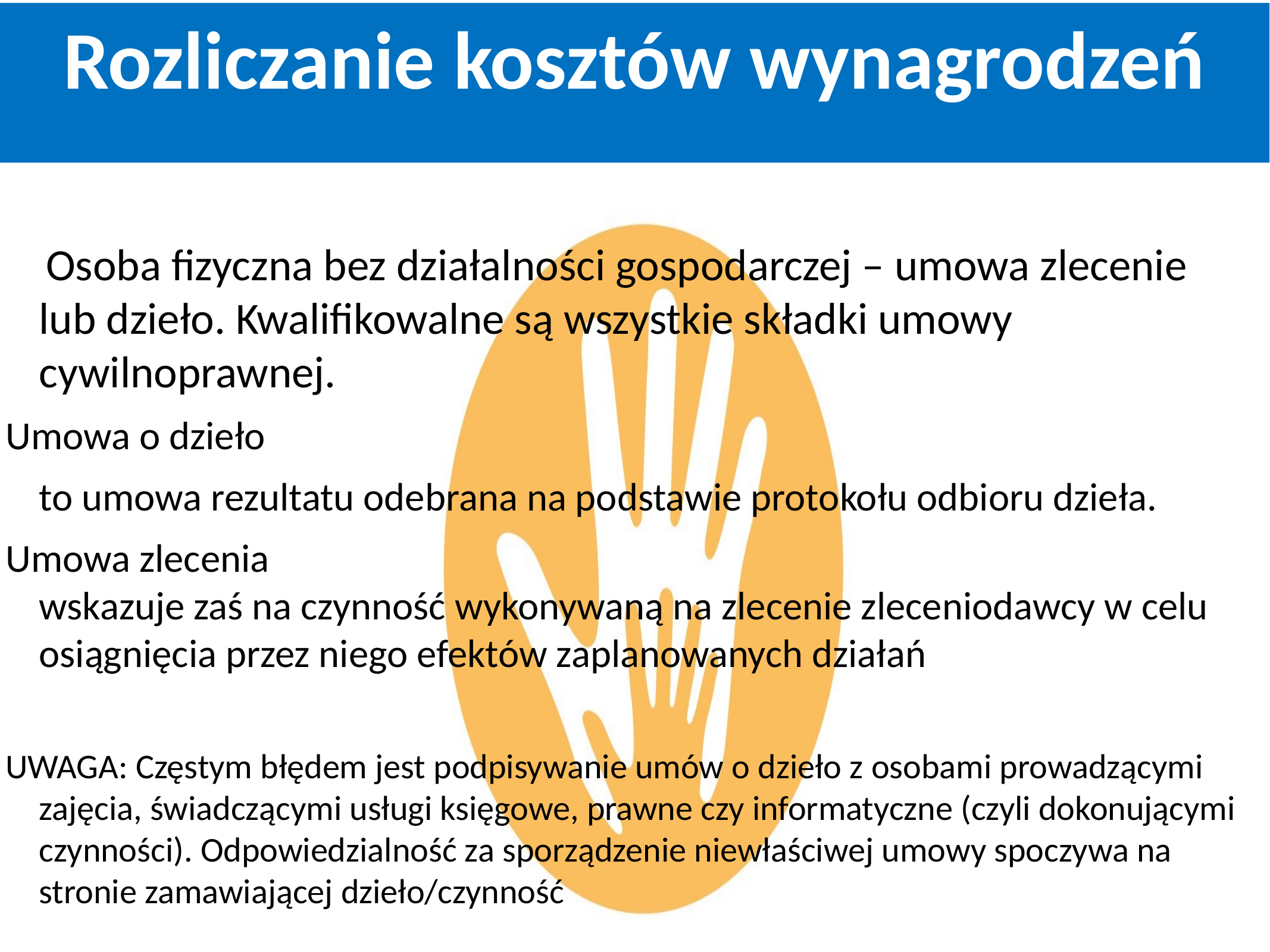

Rozliczanie kosztów wynagrodzeń

    Osoba fizyczna bez działalności gospodarczej – umowa zlecenie lub dzieło. Kwalifikowalne są wszystkie składki umowy cywilnoprawnej.
Umowa o dzieło
	to umowa rezultatu odebrana na podstawie protokołu odbioru dzieła.
Umowa zlecenia
wskazuje zaś na czynność wykonywaną na zlecenie zleceniodawcy w celu osiągnięcia przez niego efektów zaplanowanych działań

UWAGA: Częstym błędem jest podpisywanie umów o dzieło z osobami prowadzącymi zajęcia, świadczącymi usługi księgowe, prawne czy informatyczne (czyli dokonującymi czynności). Odpowiedzialność za sporządzenie niewłaściwej umowy spoczywa na stronie zamawiającej dzieło/czynność